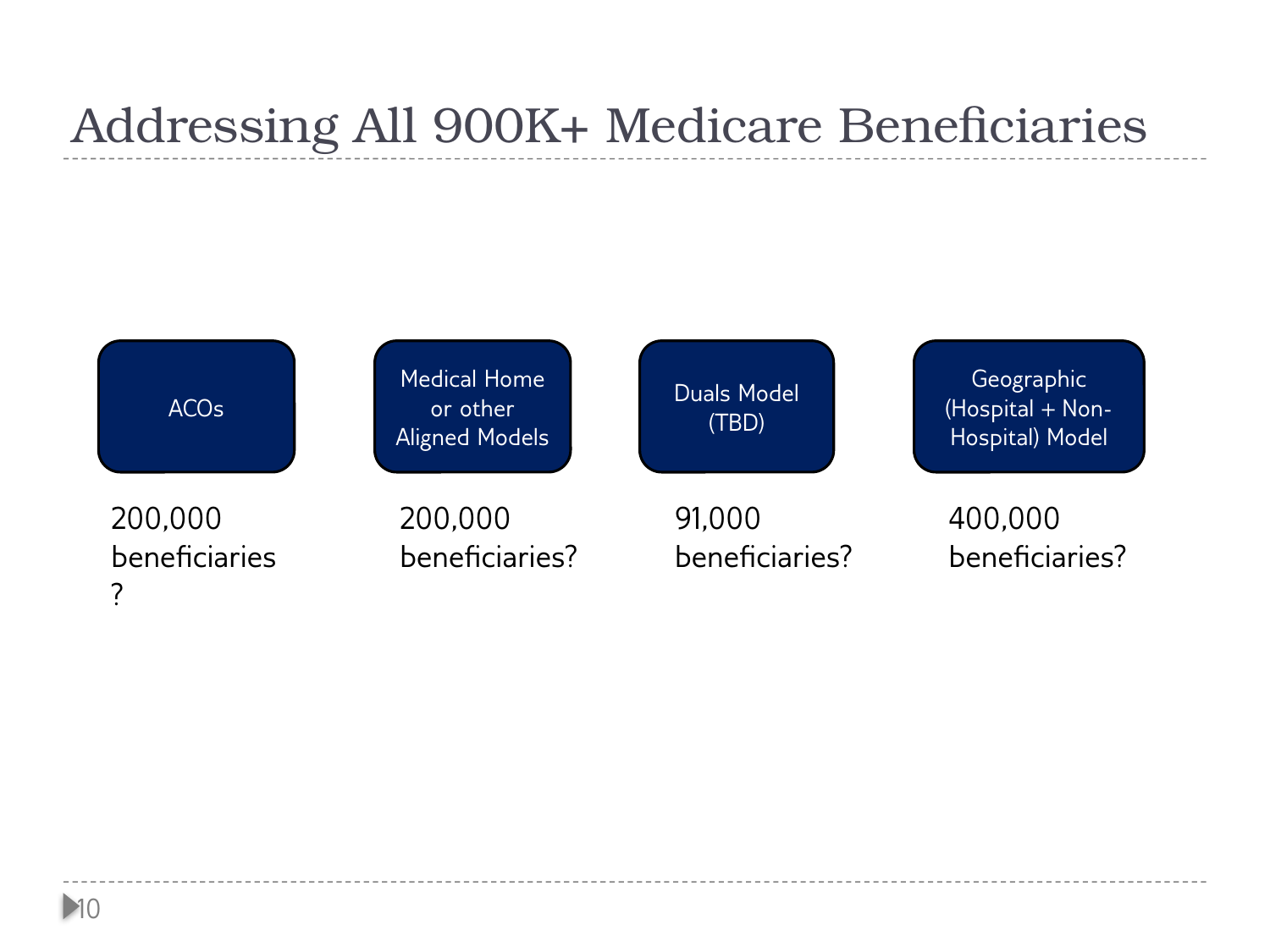

# Addressing All 900K+ Medicare Beneficiaries
ACOs
Medical Home or other Aligned Models
Duals Model (TBD)
Geographic (Hospital + Non-Hospital) Model
200,000 beneficiaries?
200,000
beneficiaries?
91,000
beneficiaries?
400,000 beneficiaries?